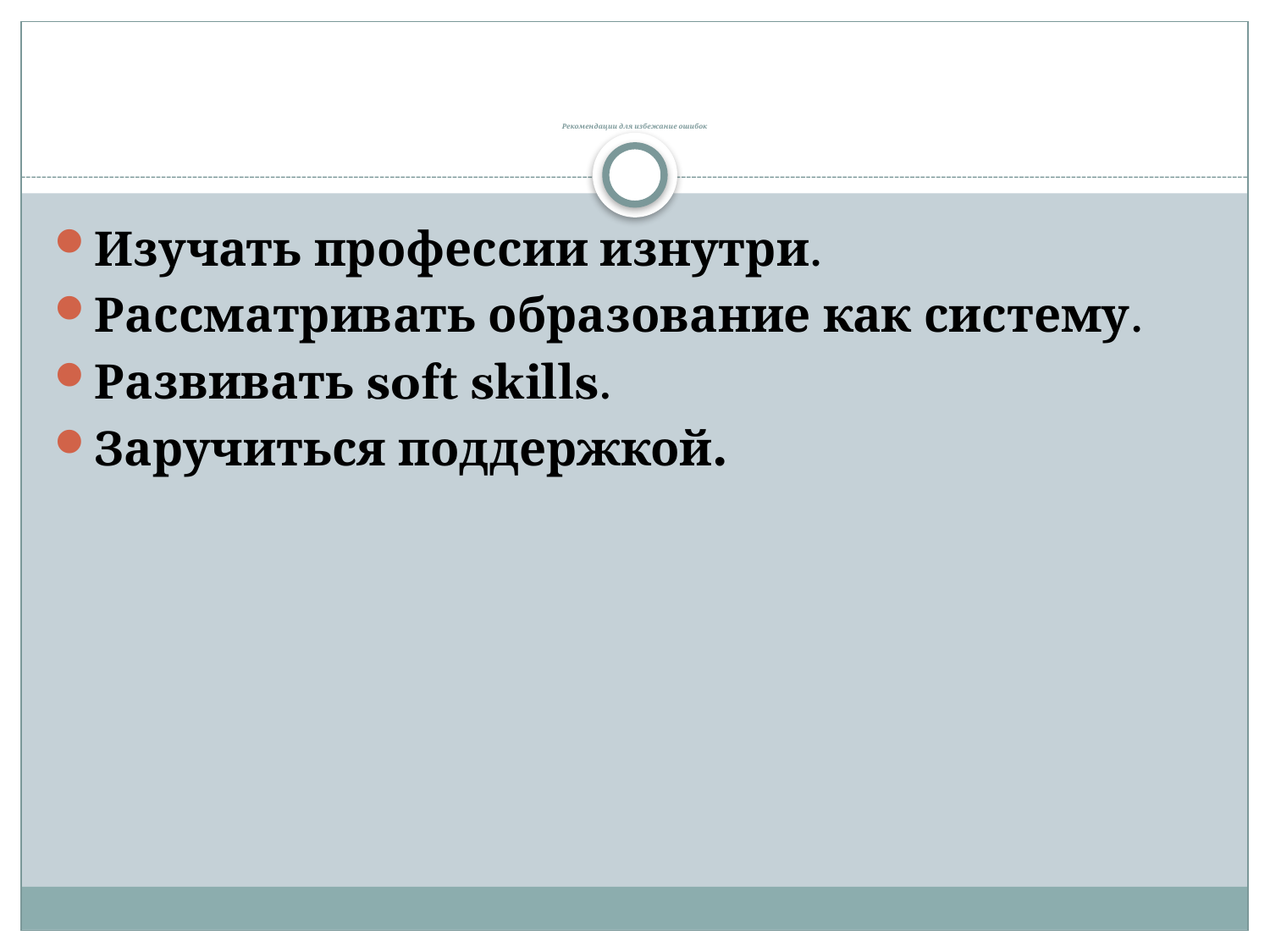

# Рекомендации для избежание ошибок
Изучать профессии изнутри.
Рассматривать образование как систему.
Развивать soft skills.
Заручиться поддержкой.